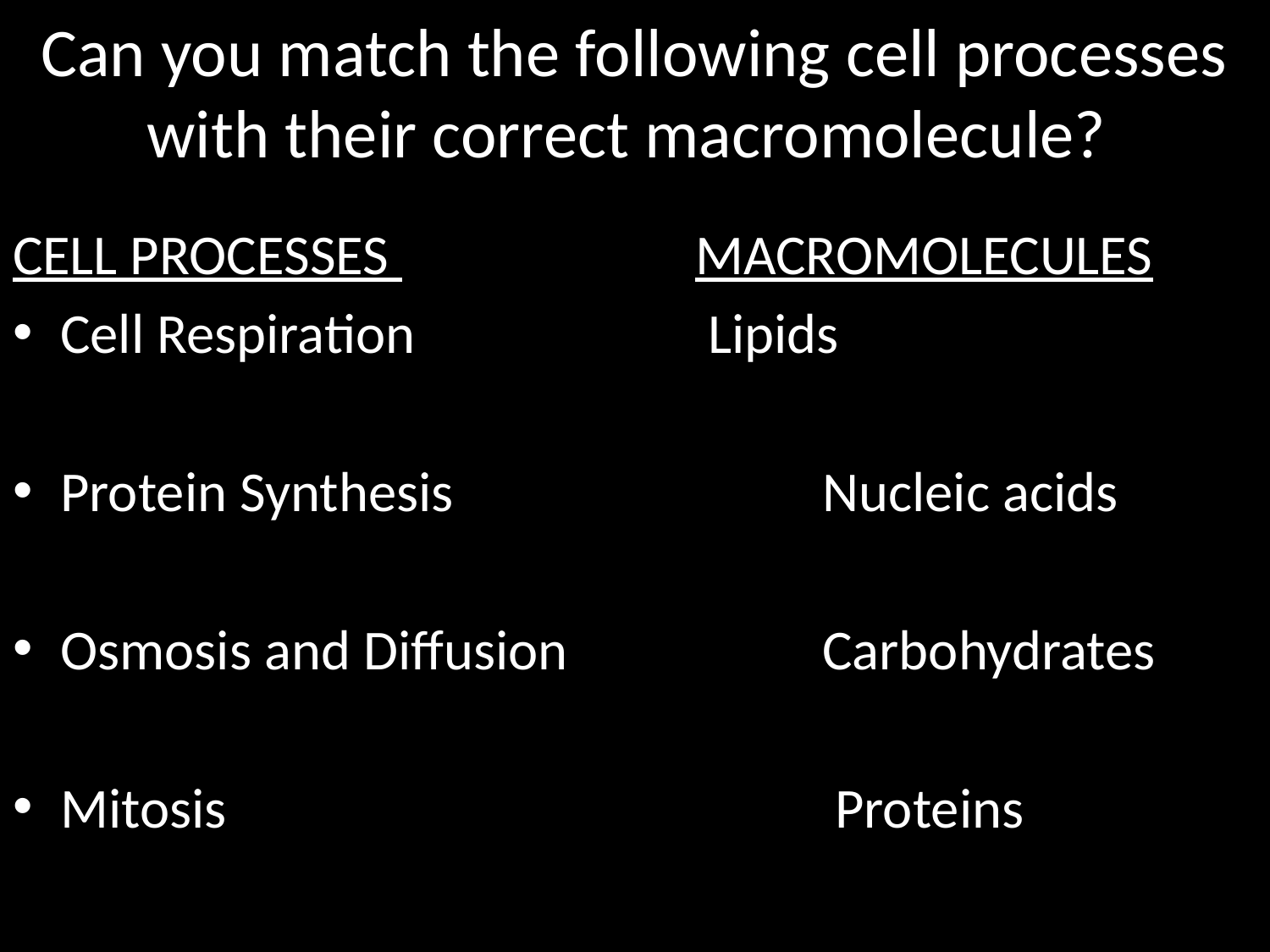

# Can you match the following cell processes with their correct macromolecule?
CELL PROCESSES   			MACROMOLECULES
Cell Respiration 			 Lipids

Protein Synthesis 			Nucleic acids

Osmosis and Diffusion 		Carbohydrates

Mitosis 					 Proteins